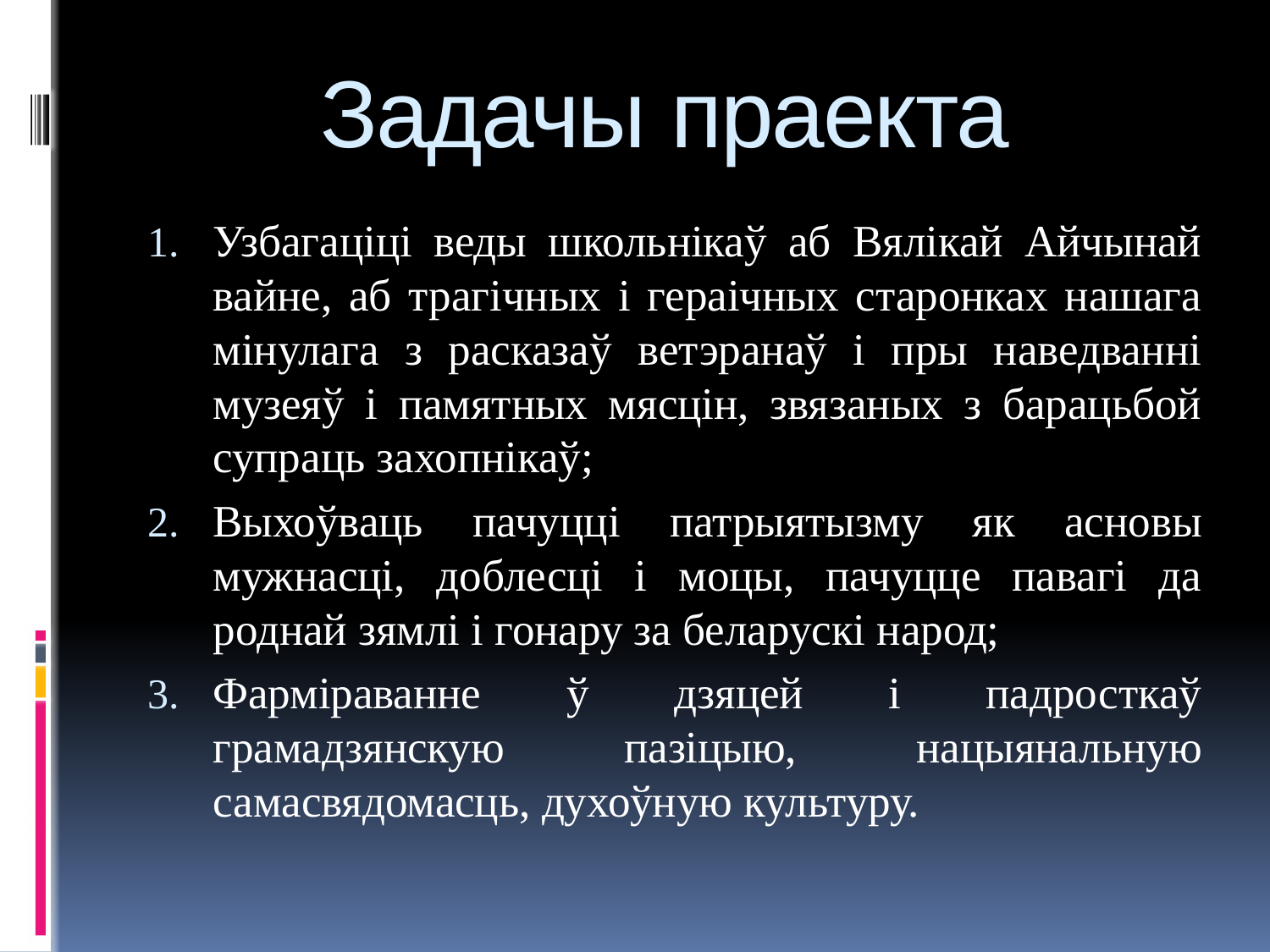

# Задачы праекта
Узбагаціці веды школьнікаў аб Вялікай Айчынай вайне, аб трагічных і гераічных старонках нашага мінулага з расказаў ветэранаў і пры наведванні музеяў і памятных мясцін, звязаных з барацьбой супраць захопнікаў;
Выхоўваць пачуцці патрыятызму як асновы мужнасці, доблесці і моцы, пачуцце павагі да роднай зямлі і гонару за беларускі народ;
Фарміраванне ў дзяцей і падросткаў грамадзянскую пазіцыю, нацыянальную самасвядомасць, духоўную культуру.